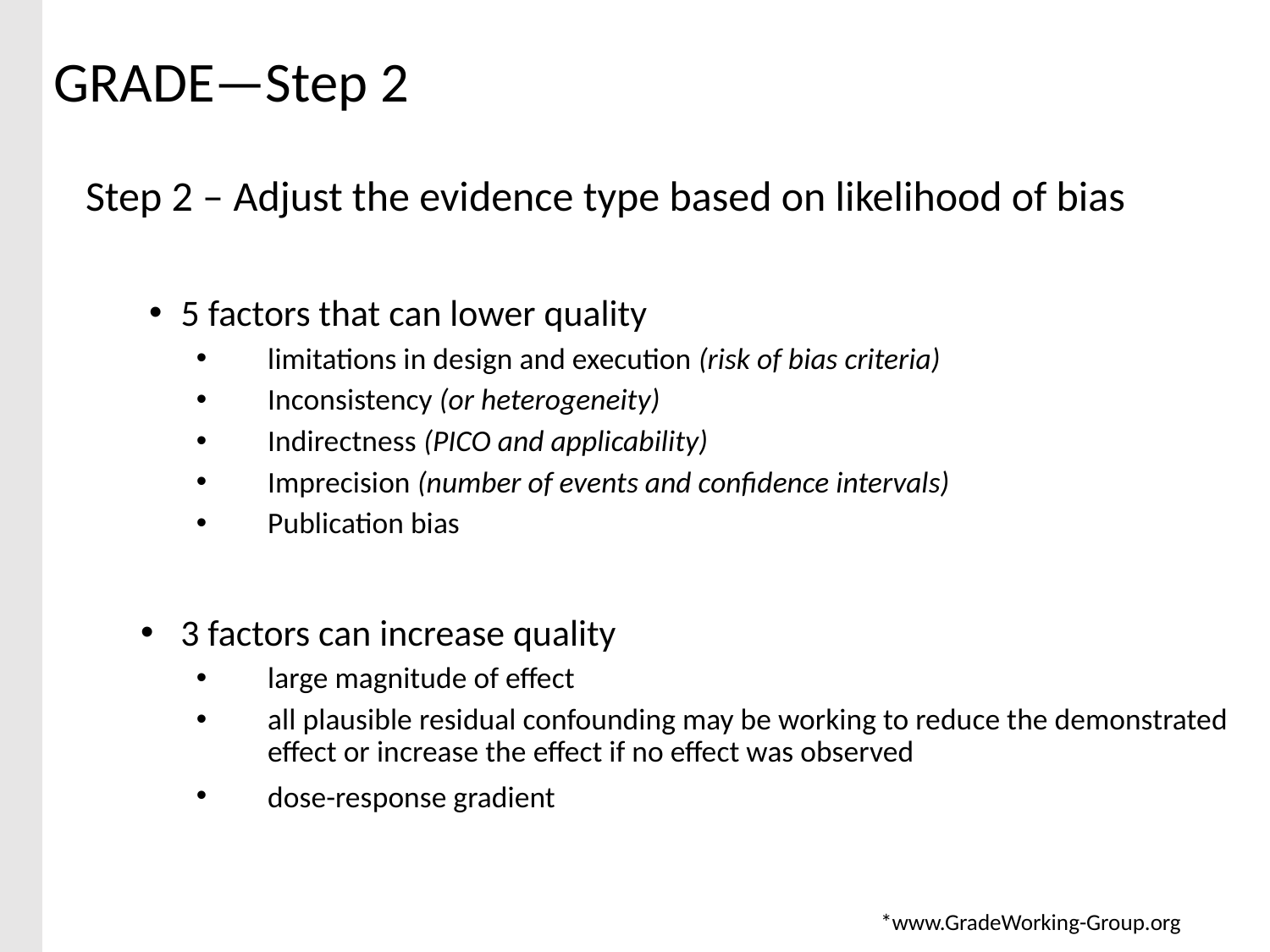

# GRADE—Step 2
Step 2 – Adjust the evidence type based on likelihood of bias

5 factors that can lower quality
limitations in design and execution (risk of bias criteria)
Inconsistency (or heterogeneity)
Indirectness (PICO and applicability)
Imprecision (number of events and confidence intervals)
Publication bias

3 factors can increase quality
large magnitude of effect
all plausible residual confounding may be working to reduce the demonstrated effect or increase the effect if no effect was observed
dose-response gradient

*www.GradeWorking-Group.org